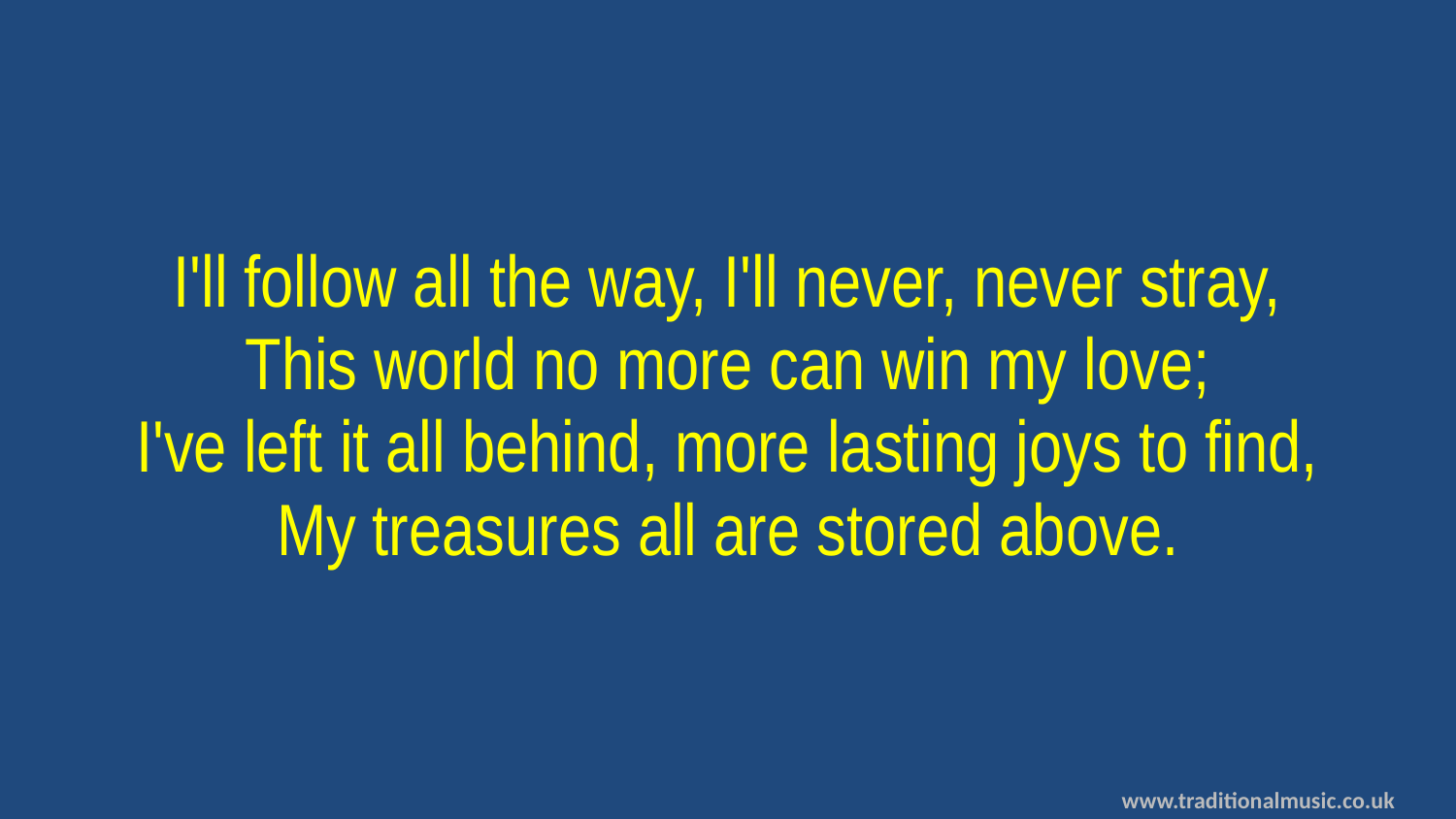

I'll follow all the way, I'll never, never stray,
This world no more can win my love;
I've left it all behind, more lasting joys to find,
My treasures all are stored above.